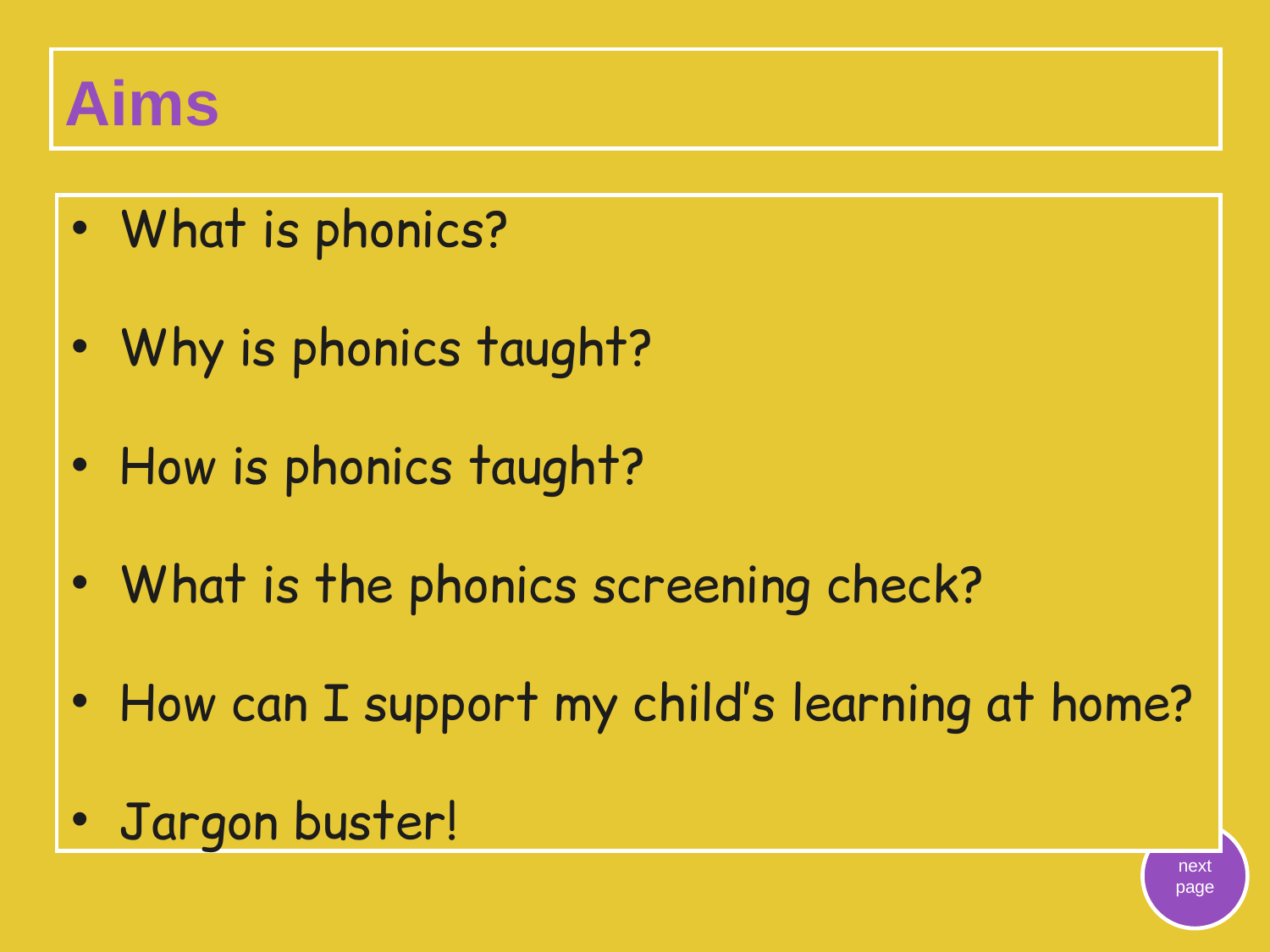

Aims
What is phonics?
Why is phonics taught?
How is phonics taught?
What is the phonics screening check?
How can I support my child’s learning at home?
Jargon buster!
next page